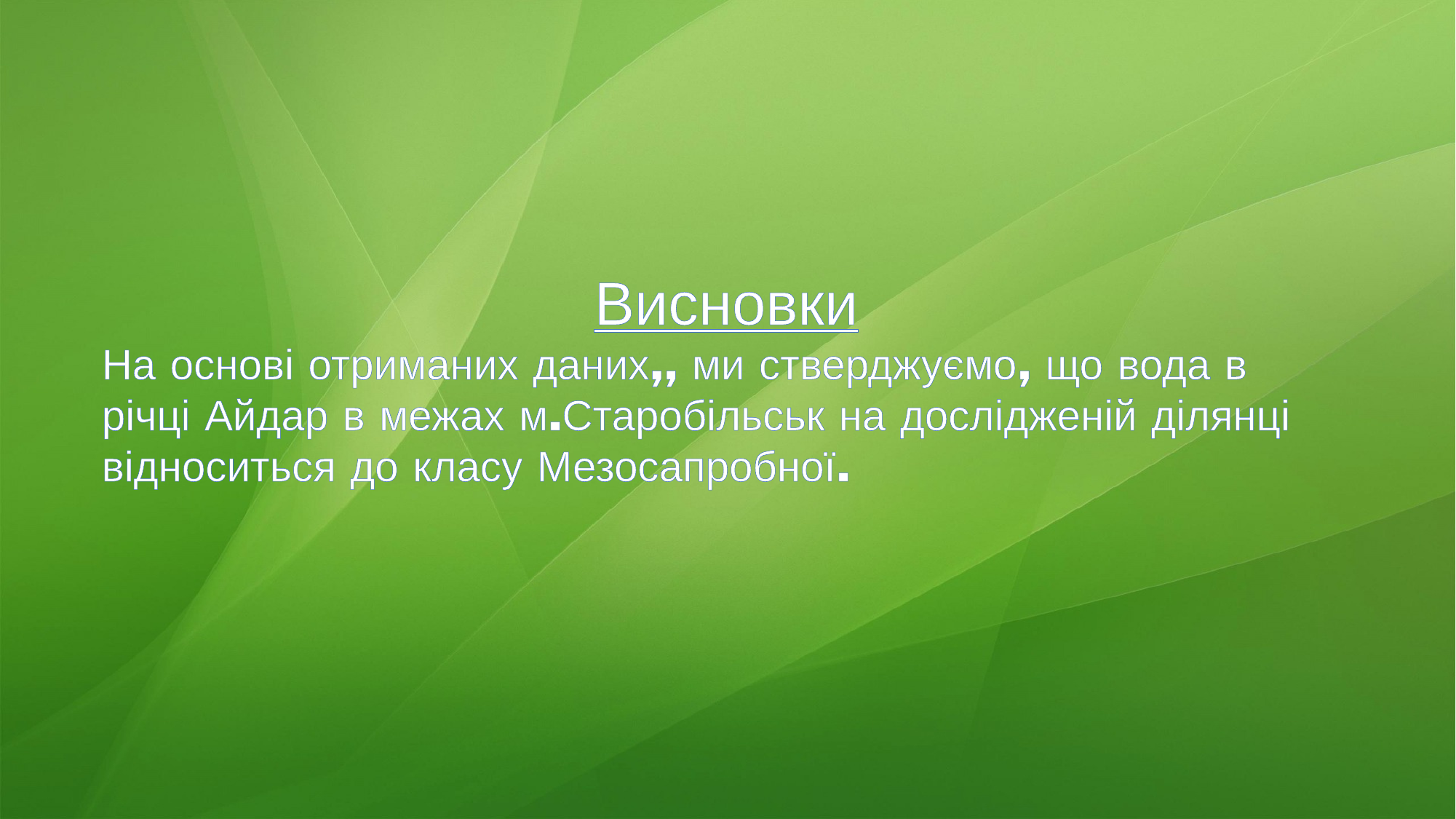

Висновки
На основі отриманих даних,, ми стверджуємо, що вода в річці Айдар в межах м.Старобільськ на дослідженій ділянці відноситься до класу Мезосапробної.